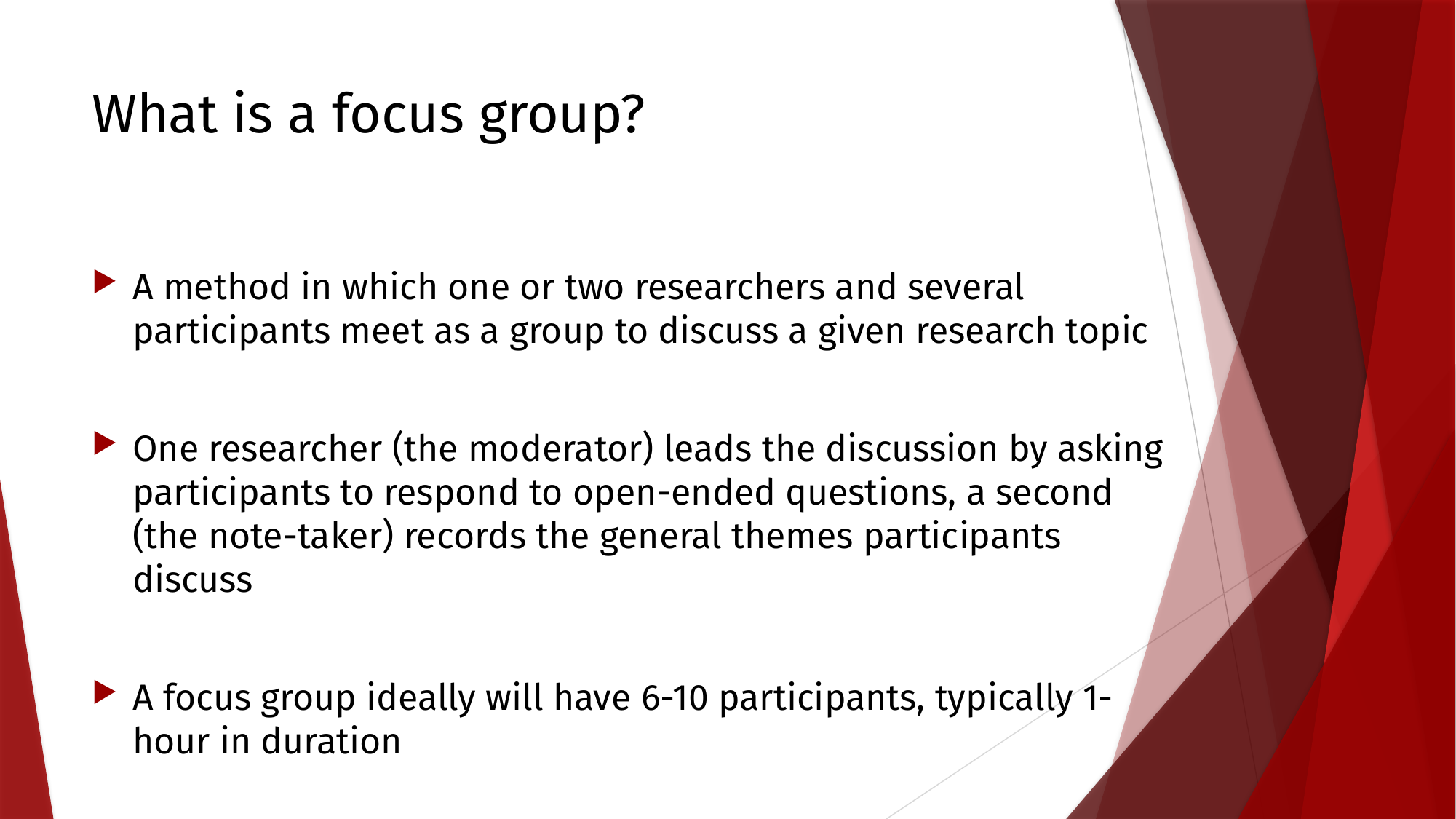

# What is a focus group?
A method in which one or two researchers and several participants meet as a group to discuss a given research topic

One researcher (the moderator) leads the discussion by asking participants to respond to open-ended questions, a second (the note-taker) records the general themes participants discuss

A focus group ideally will have 6-10 participants, typically 1-hour in duration